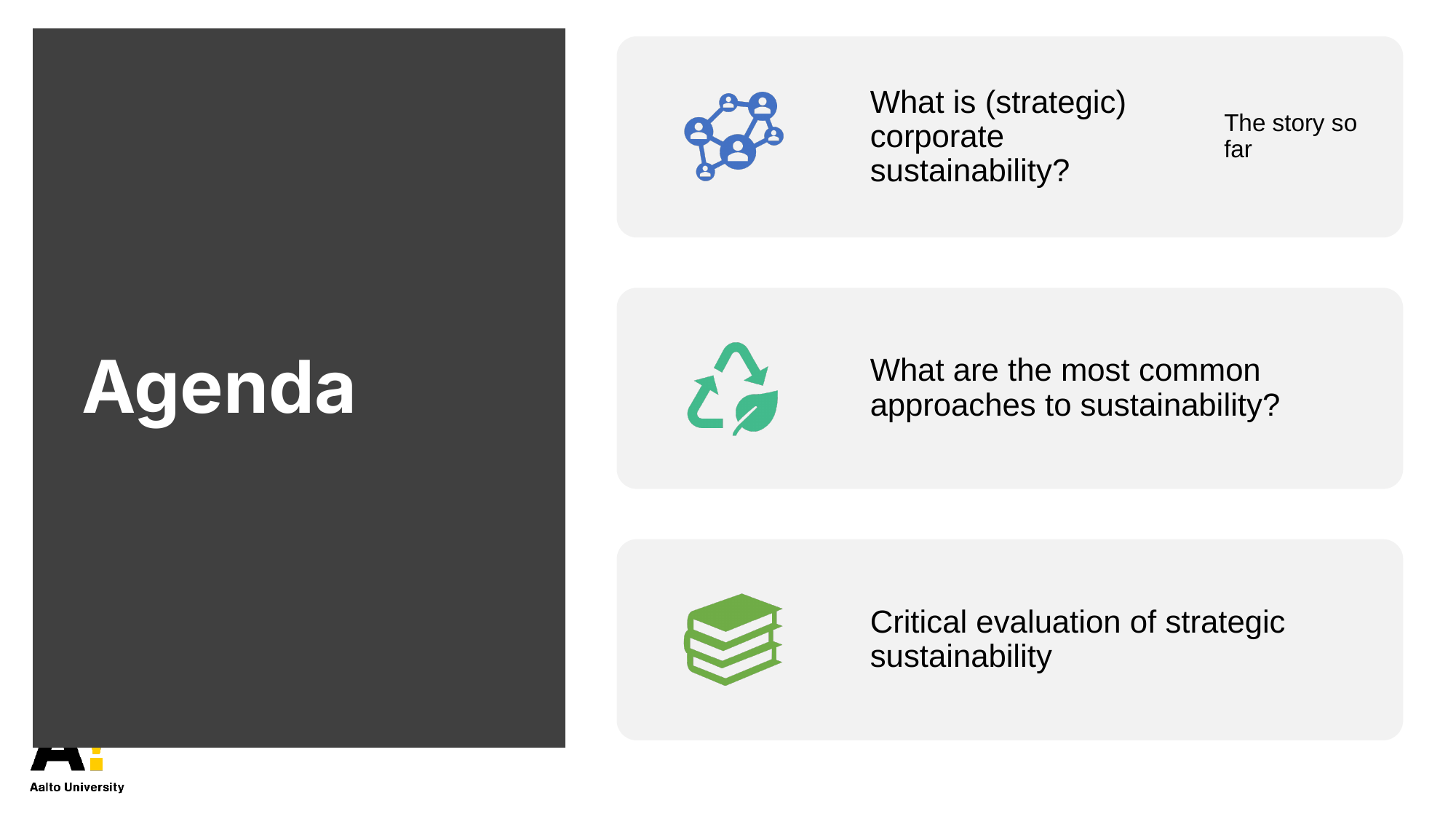

What is (strategic) corporate sustainability?
The story so far
What are the most common approaches to sustainability?
Critical evaluation of strategic sustainability
# Agenda